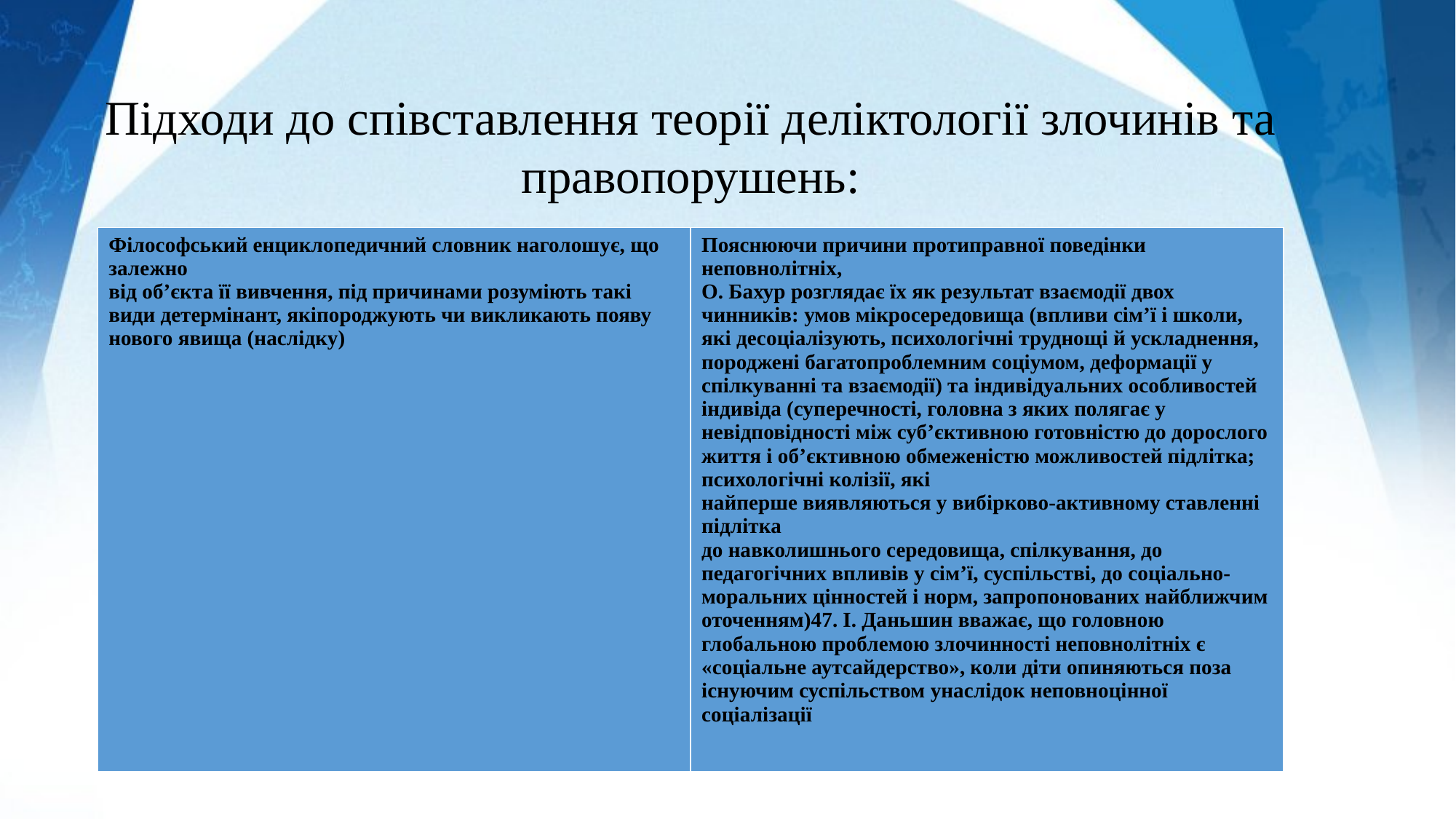

Підходи до співставлення теорії деліктології злочинів та правопорушень:

| Філософський енциклопедичний словник наголошує, що залежно від об’єкта її вивчення, під причинами розуміють такі види детермінант, якіпороджують чи викликають появу нового явища (наслідку) | Пояснюючи причини протиправної поведінки неповнолітніх, О. Бахур розглядає їх як результат взаємодії двох чинників: умов мікросередовища (впливи сім’ї і школи, які десоціалізують, психологічні труднощі й ускладнення, породжені багатопроблемним соціумом, деформації у спілкуванні та взаємодії) та індивідуальних особливостей індивіда (суперечності, головна з яких полягає у невідповідності між суб’єктивною готовністю до дорослого життя і об’єктивною обмеженістю можливостей підлітка; психологічні колізії, які найперше виявляються у вибірково-активному ставленні підлітка до навколишнього середовища, спілкування, до педагогічних впливів у сім’ї, суспільстві, до соціально-моральних цінностей і норм, запропонованих найближчим оточенням)47. І. Даньшин вважає, що головною глобальною проблемою злочинності неповнолітніх є «соціальне аутсайдерство», коли діти опиняються поза існуючим суспільством унаслідок неповноцінної соціалізації |
| --- | --- |